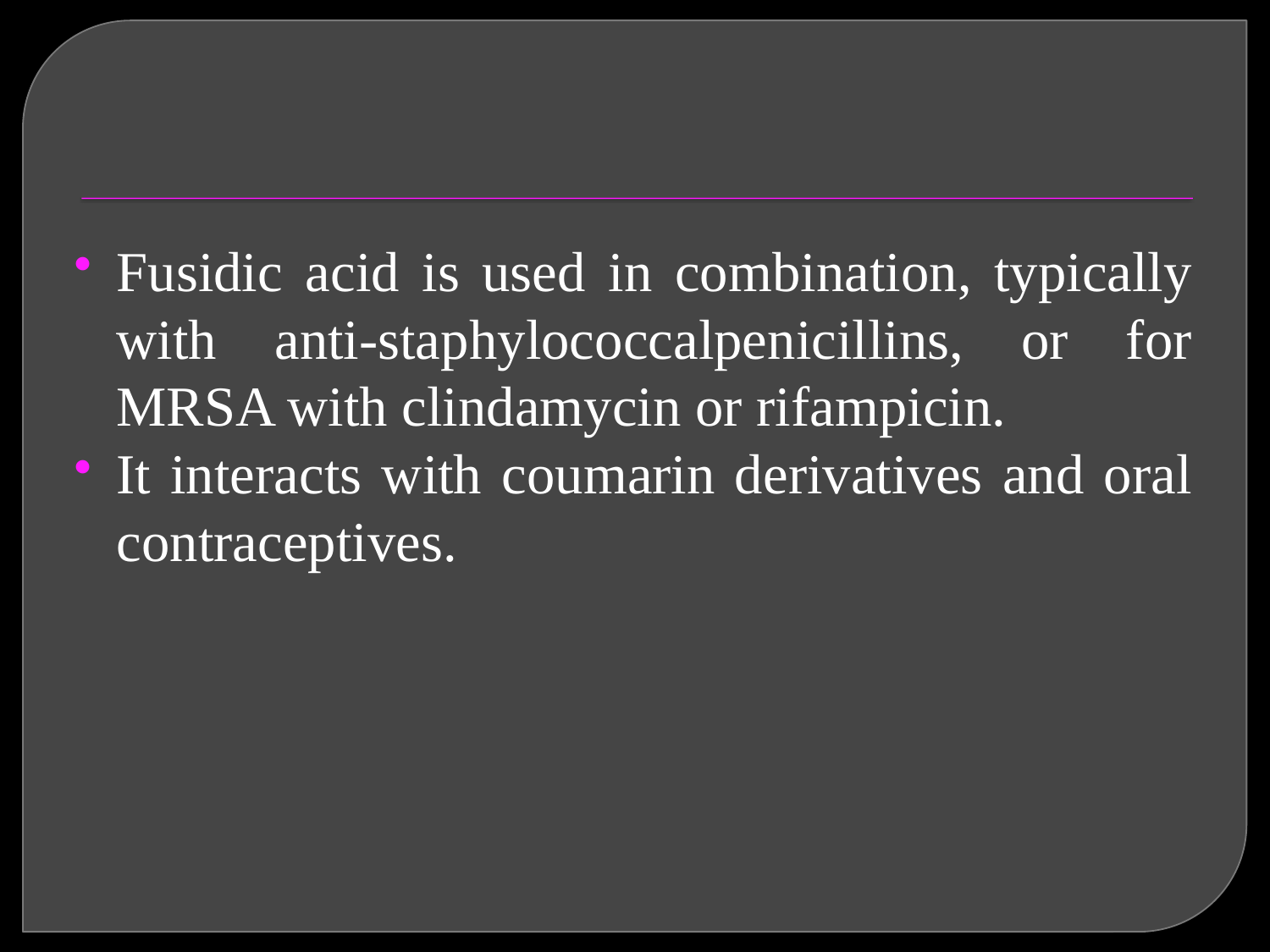

#
Fusidic acid is used in combination, typically with anti-staphylococcalpenicillins, or for MRSA with clindamycin or rifampicin.
It interacts with coumarin derivatives and oral contraceptives.